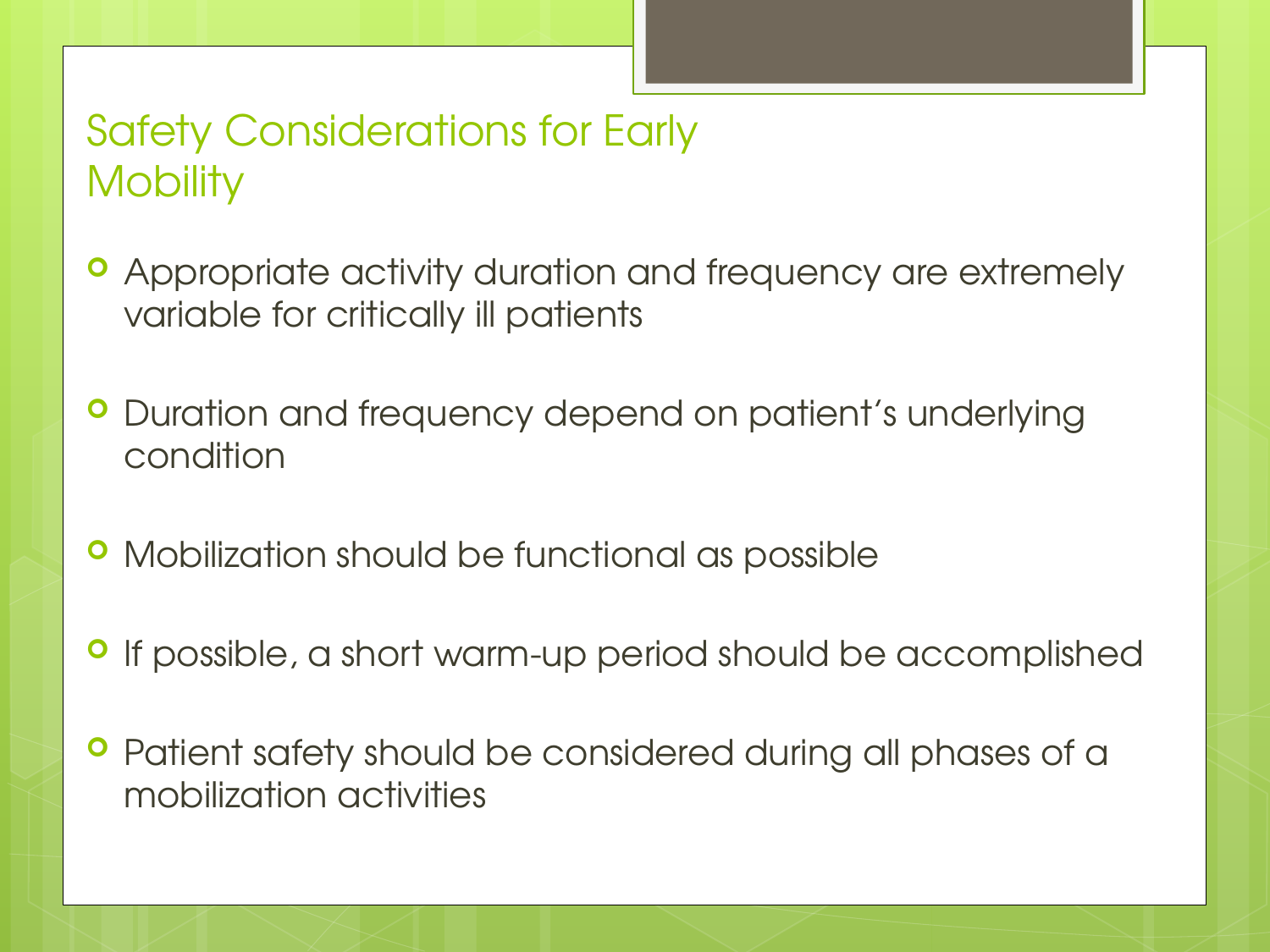

# Safety Considerations for Early Mobility
Appropriate activity duration and frequency are extremely variable for critically ill patients

Duration and frequency depend on patient’s underlying condition

Mobilization should be functional as possible

If possible, a short warm-up period should be accomplished

Patient safety should be considered during all phases of a mobilization activities